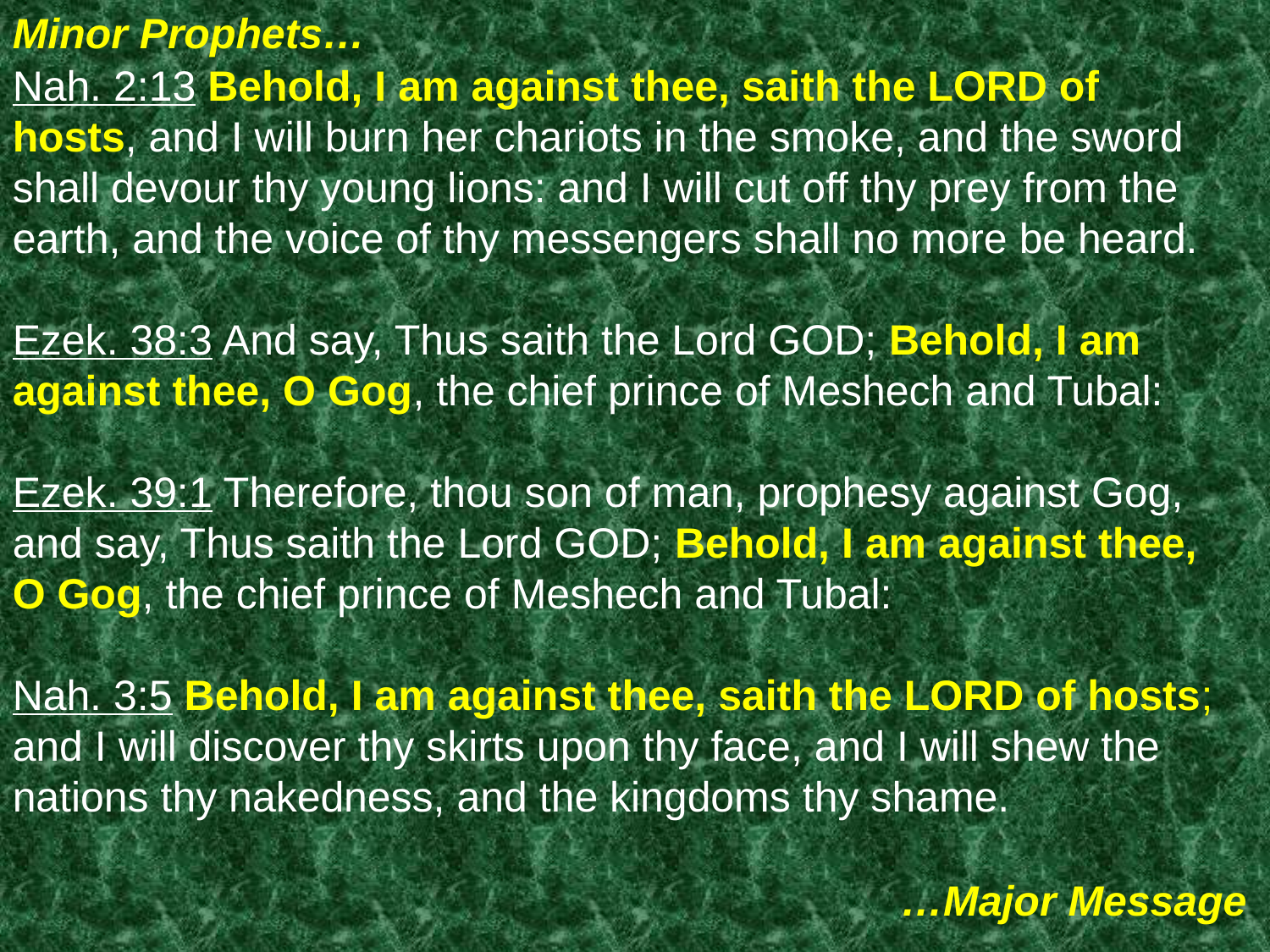

Nah. 2:13 Behold, I am against thee, saith the LORD of hosts, and I will burn her chariots in the smoke, and the sword shall devour thy young lions: and I will cut off thy prey from the earth, and the voice of thy messengers shall no more be heard.

Ezek. 38:3 And say, Thus saith the Lord GOD; Behold, I am against thee, O Gog, the chief prince of Meshech and Tubal:

Ezek. 39:1 Therefore, thou son of man, prophesy against Gog, and say, Thus saith the Lord GOD; Behold, I am against thee, O Gog, the chief prince of Meshech and Tubal:

Nah. 3:5 Behold, I am against thee, saith the LORD of hosts; and I will discover thy skirts upon thy face, and I will shew the nations thy nakedness, and the kingdoms thy shame.